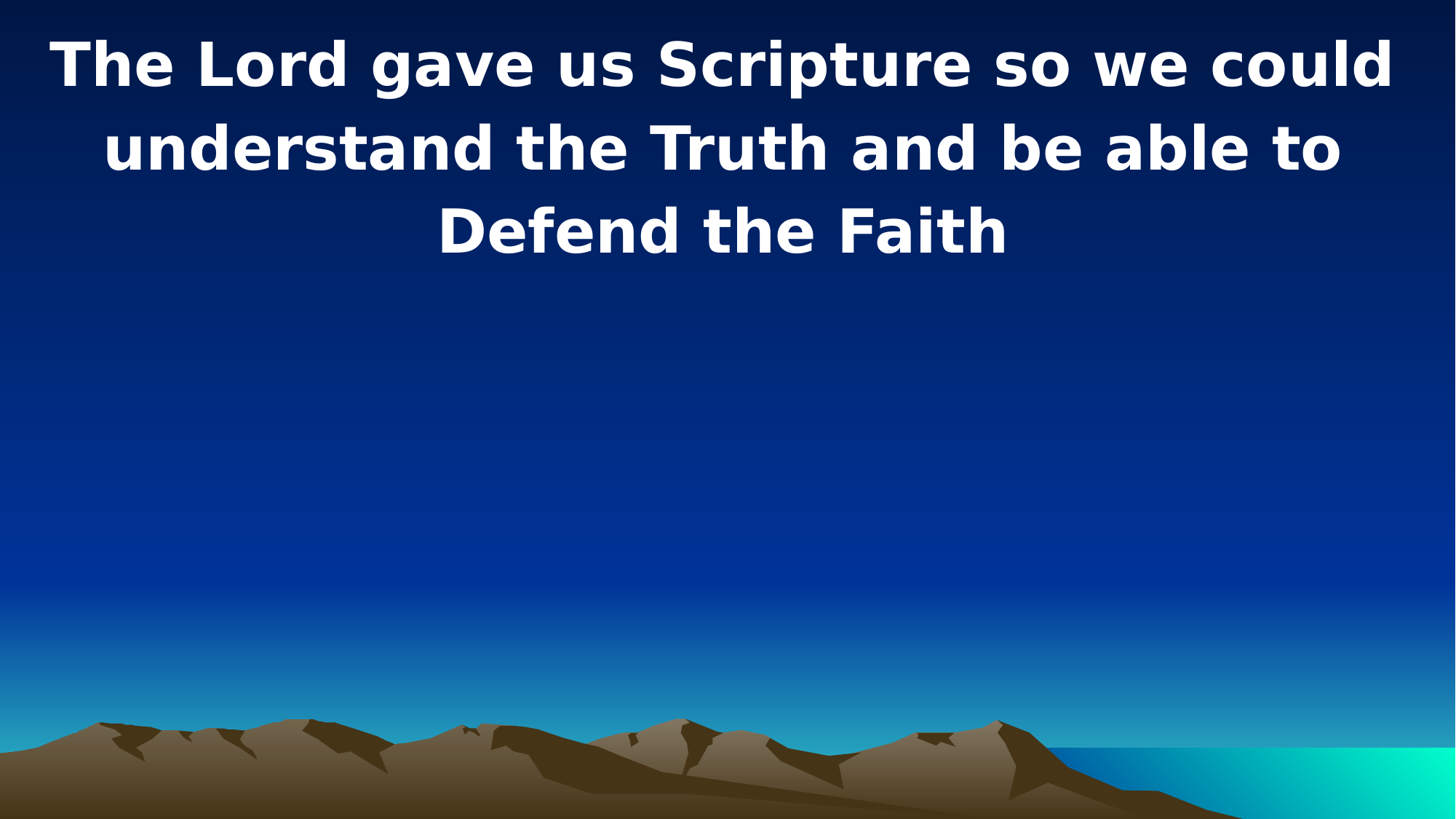

The Lord gave us Scripture so we could understand the Truth and be able to Defend the Faith